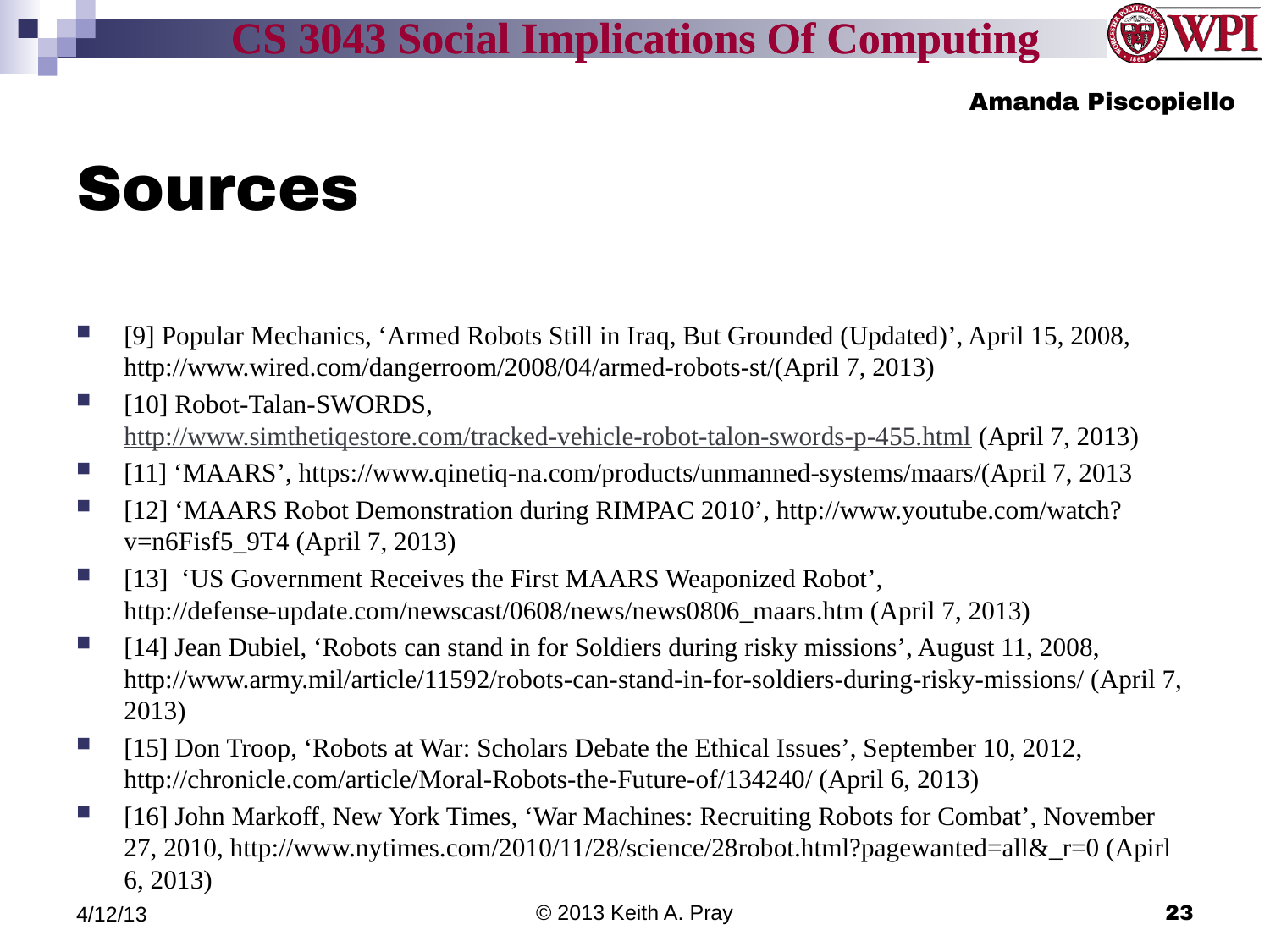

Amanda Piscopiello
# Sources

[9] Popular Mechanics, ‘Armed Robots Still in Iraq, But Grounded (Updated)’, April 15, 2008, http://www.wired.com/dangerroom/2008/04/armed-robots-st/(April 7, 2013)
[10] Robot-Talan-SWORDS, http://www.simthetiqestore.com/tracked-vehicle-robot-talon-swords-p-455.html (April 7, 2013)
[11] ‘MAARS’, https://www.qinetiq-na.com/products/unmanned-systems/maars/(April 7, 2013
[12] ‘MAARS Robot Demonstration during RIMPAC 2010’, http://www.youtube.com/watch?v=n6Fisf5_9T4 (April 7, 2013)
[13]  ‘US Government Receives the First MAARS Weaponized Robot’, http://defense-update.com/newscast/0608/news/news0806_maars.htm (April 7, 2013)
[14] Jean Dubiel, ‘Robots can stand in for Soldiers during risky missions’, August 11, 2008, http://www.army.mil/article/11592/robots-can-stand-in-for-soldiers-during-risky-missions/ (April 7, 2013)
[15] Don Troop, ‘Robots at War: Scholars Debate the Ethical Issues’, September 10, 2012, http://chronicle.com/article/Moral-Robots-the-Future-of/134240/ (April 6, 2013)
[16] John Markoff, New York Times, ‘War Machines: Recruiting Robots for Combat’, November 27, 2010, http://www.nytimes.com/2010/11/28/science/28robot.html?pagewanted=all&_r=0 (Apirl 6, 2013)

4/12/13
© 2013 Keith A. Pray
23